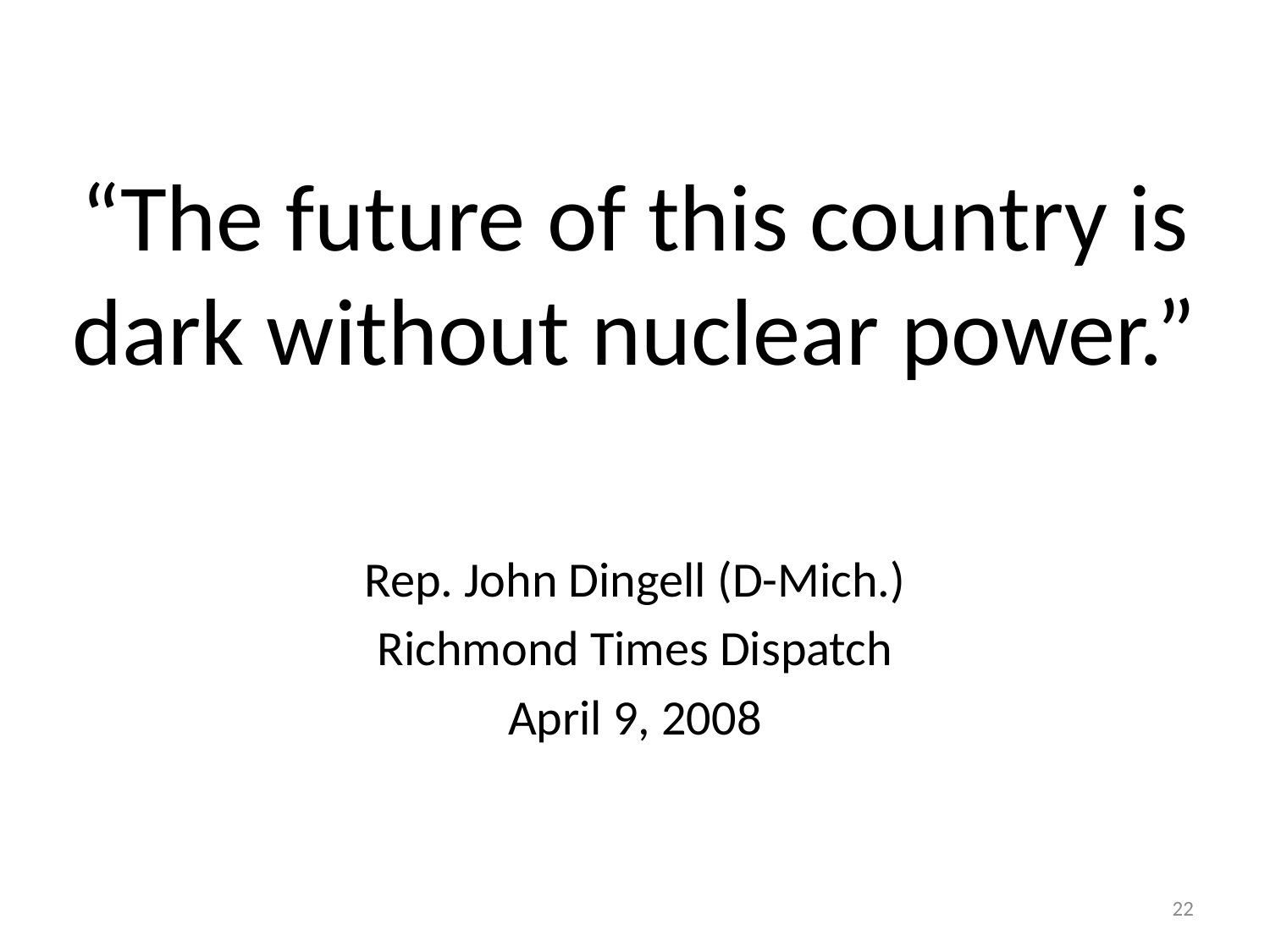

“The future of this country is dark without nuclear power.”
Rep. John Dingell (D-Mich.)
Richmond Times Dispatch
April 9, 2008

22